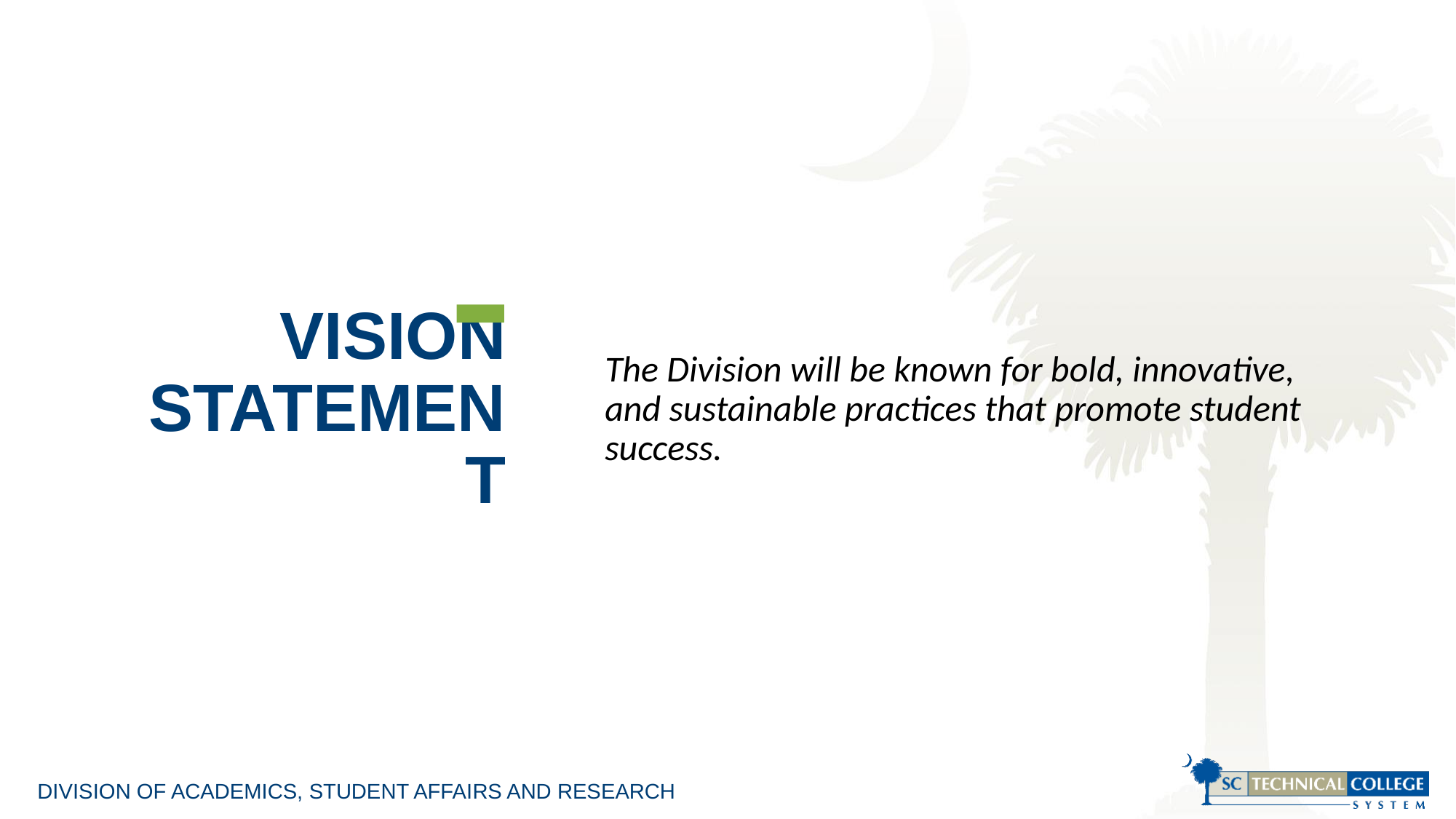

# VISION STATEMENT
The Division will be known for bold, innovative, and sustainable practices that promote student success.